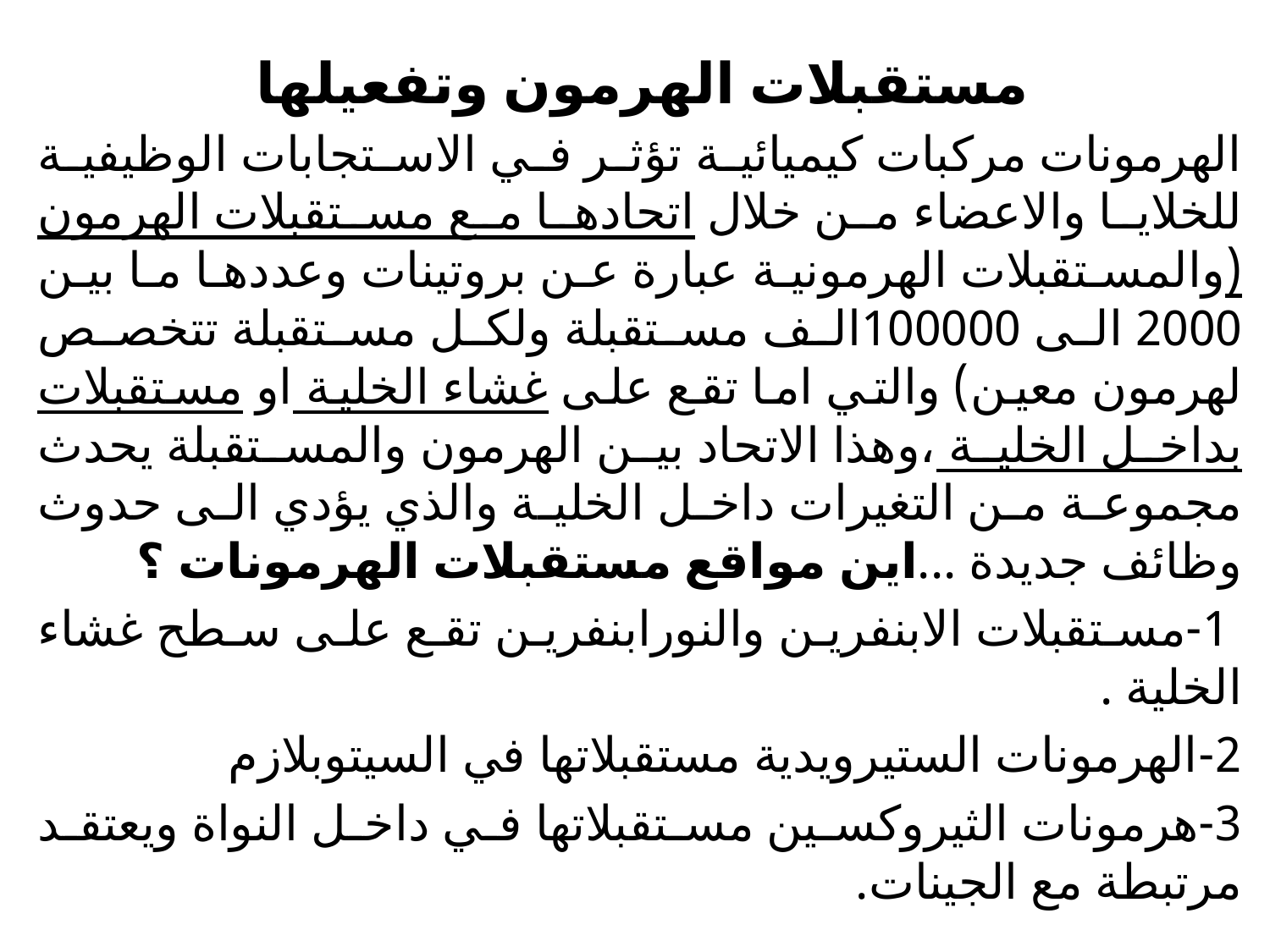

# مستقبلات الهرمون وتفعيلها
الهرمونات مركبات كيميائية تؤثر في الاستجابات الوظيفية للخلايا والاعضاء من خلال اتحادها مع مستقبلات الهرمون (والمستقبلات الهرمونية عبارة عن بروتينات وعددها ما بين 2000 الى 100000الف مستقبلة ولكل مستقبلة تتخصص لهرمون معين) والتي اما تقع على غشاء الخلية او مستقبلات بداخل الخلية ،وهذا الاتحاد بين الهرمون والمستقبلة يحدث مجموعة من التغيرات داخل الخلية والذي يؤدي الى حدوث وظائف جديدة ...اين مواقع مستقبلات الهرمونات ؟
 1-مستقبلات الابنفرين والنورابنفرين تقع على سطح غشاء الخلية .
2-الهرمونات الستيرويدية مستقبلاتها في السيتوبلازم
3-هرمونات الثيروكسين مستقبلاتها في داخل النواة ويعتقد مرتبطة مع الجينات.